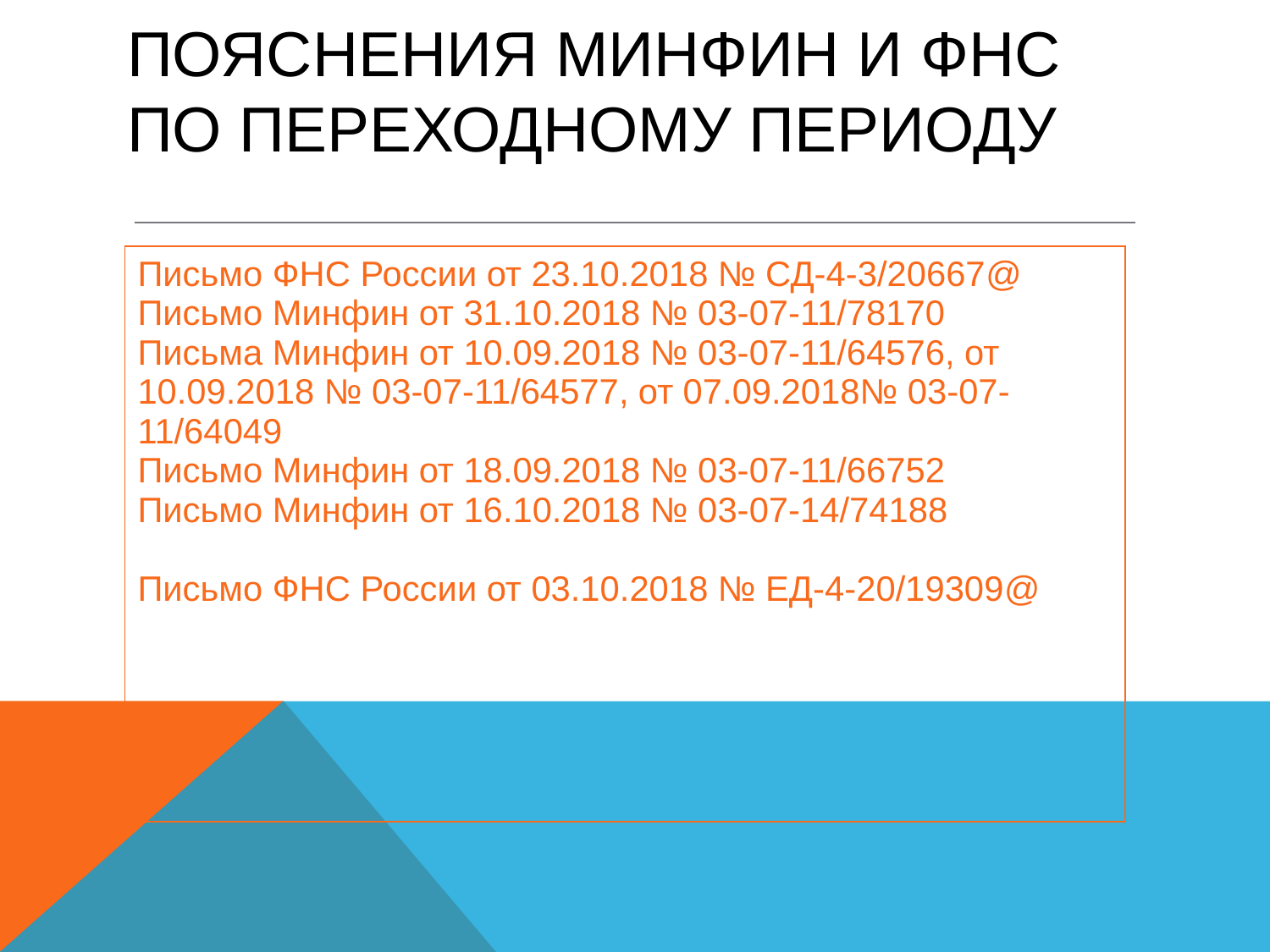

# Пояснения минфин и фнс по переходному периоду
| Письмо ФНС России от 23.10.2018 № СД-4-3/20667@ Письмо Минфин от 31.10.2018 № 03-07-11/78170 Письма Минфин от 10.09.2018 № 03-07-11/64576, от 10.09.2018 № 03-07-11/64577, от 07.09.2018№ 03-07-11/64049 Письмо Минфин от 18.09.2018 № 03-07-11/66752 Письмо Минфин от 16.10.2018 № 03-07-14/74188 Письмо ФНС России от 03.10.2018 № ЕД-4-20/19309@ |
| --- |